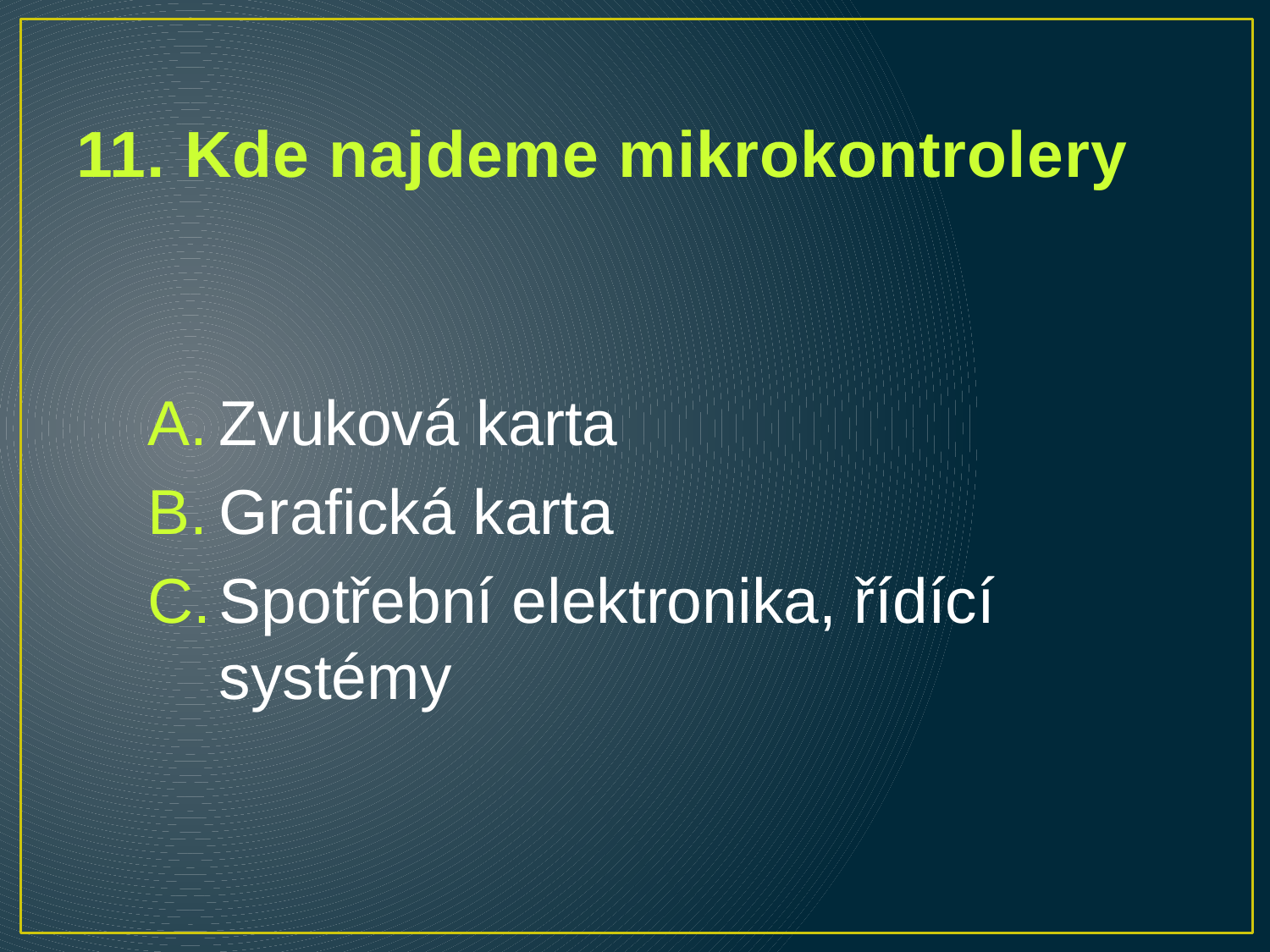

# 11. Kde najdeme mikrokontrolery
Zvuková karta
Grafická karta
Spotřební elektronika, řídící systémy